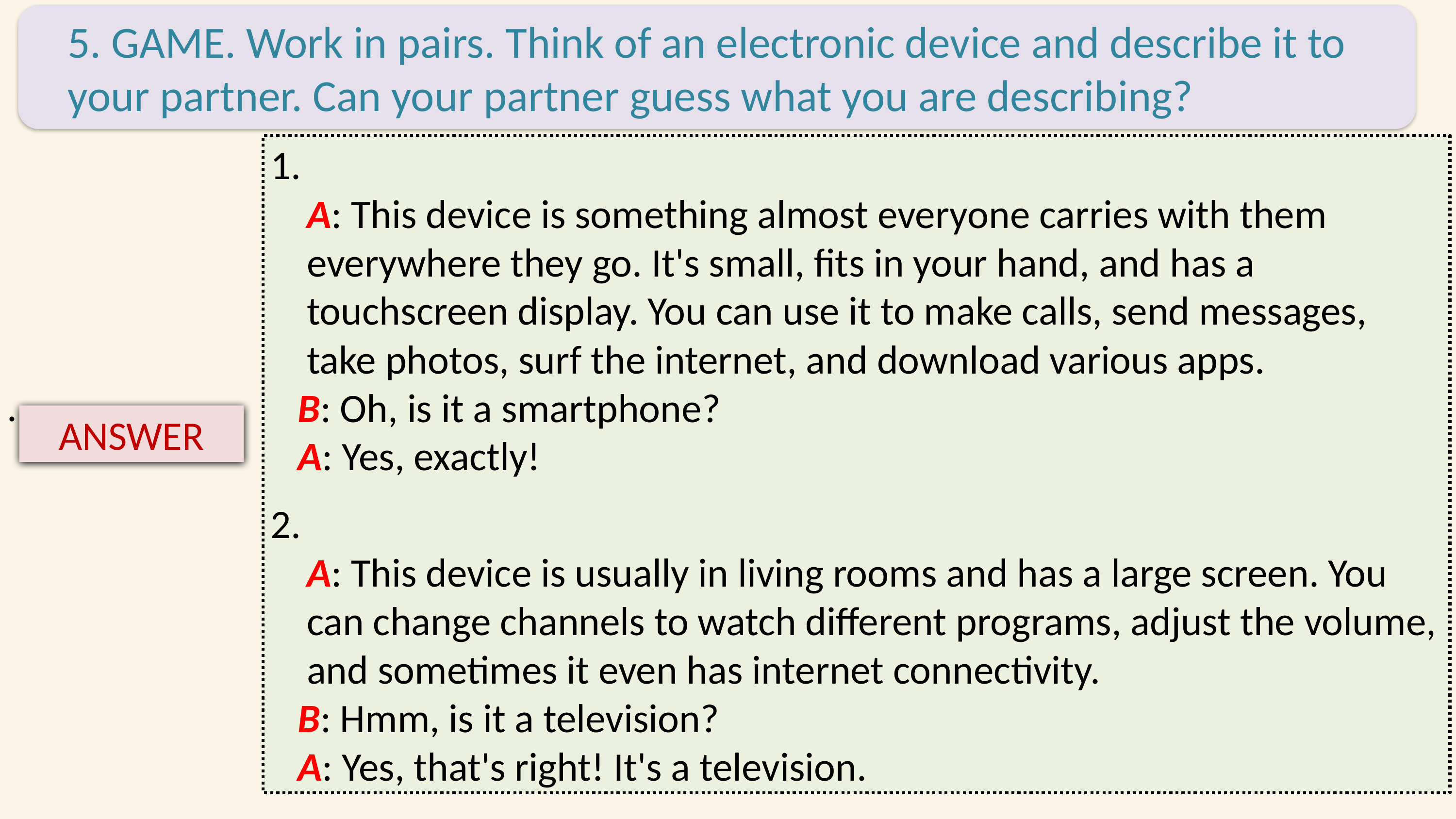

5. GAME. Work in pairs. Think of an electronic device and describe it to your partner. Can your partner guess what you are describing?
1.
A: This device is something almost everyone carries with them everywhere they go. It's small, fits in your hand, and has a touchscreen display. You can use it to make calls, send messages, take photos, surf the internet, and download various apps.
   B: Oh, is it a smartphone?
   A: Yes, exactly!

2.
A: This device is usually in living rooms and has a large screen. You can change channels to watch different programs, adjust the volume, and sometimes it even has internet connectivity.
   B: Hmm, is it a television?
   A: Yes, that's right! It's a television.
.
ANSWER